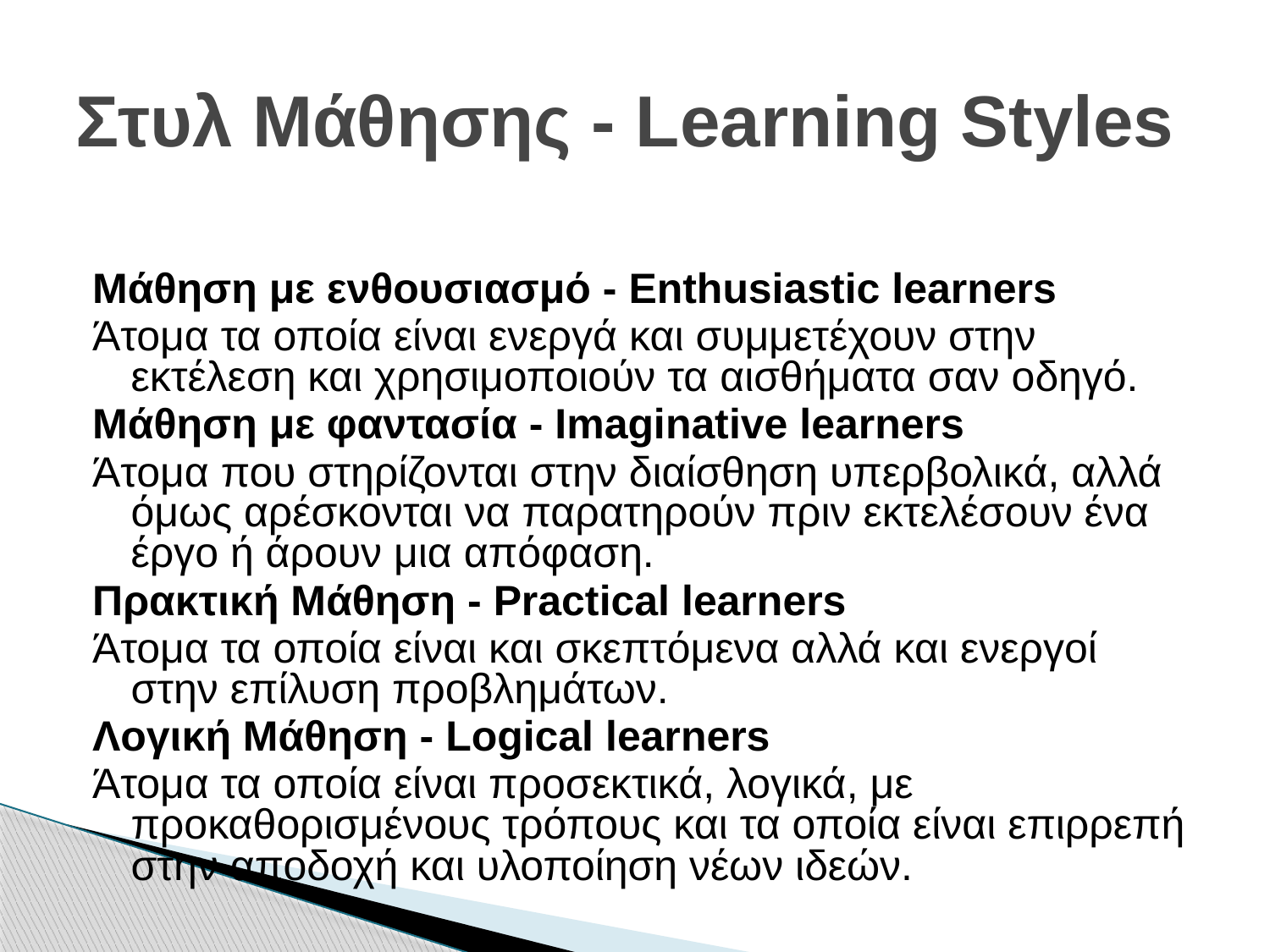

# Στυλ Μάθησης - Learning Styles
Μάθηση με ενθουσιασμό - Enthusiastic learners
Άτομα τα οποία είναι ενεργά και συμμετέχουν στην εκτέλεση και χρησιμοποιούν τα αισθήματα σαν οδηγό.
Μάθηση με φαντασία - Imaginative learners
Άτομα που στηρίζονται στην διαίσθηση υπερβολικά, αλλά όμως αρέσκονται να παρατηρούν πριν εκτελέσουν ένα έργο ή άρουν μια απόφαση.
Πρακτική Μάθηση - Practical learners
Άτομα τα οποία είναι και σκεπτόμενα αλλά και ενεργοί στην επίλυση προβλημάτων.
Λογική Μάθηση - Logical learners
Άτομα τα οποία είναι προσεκτικά, λογικά, με προκαθορισμένους τρόπους και τα οποία είναι επιρρεπή στην αποδοχή και υλοποίηση νέων ιδεών.